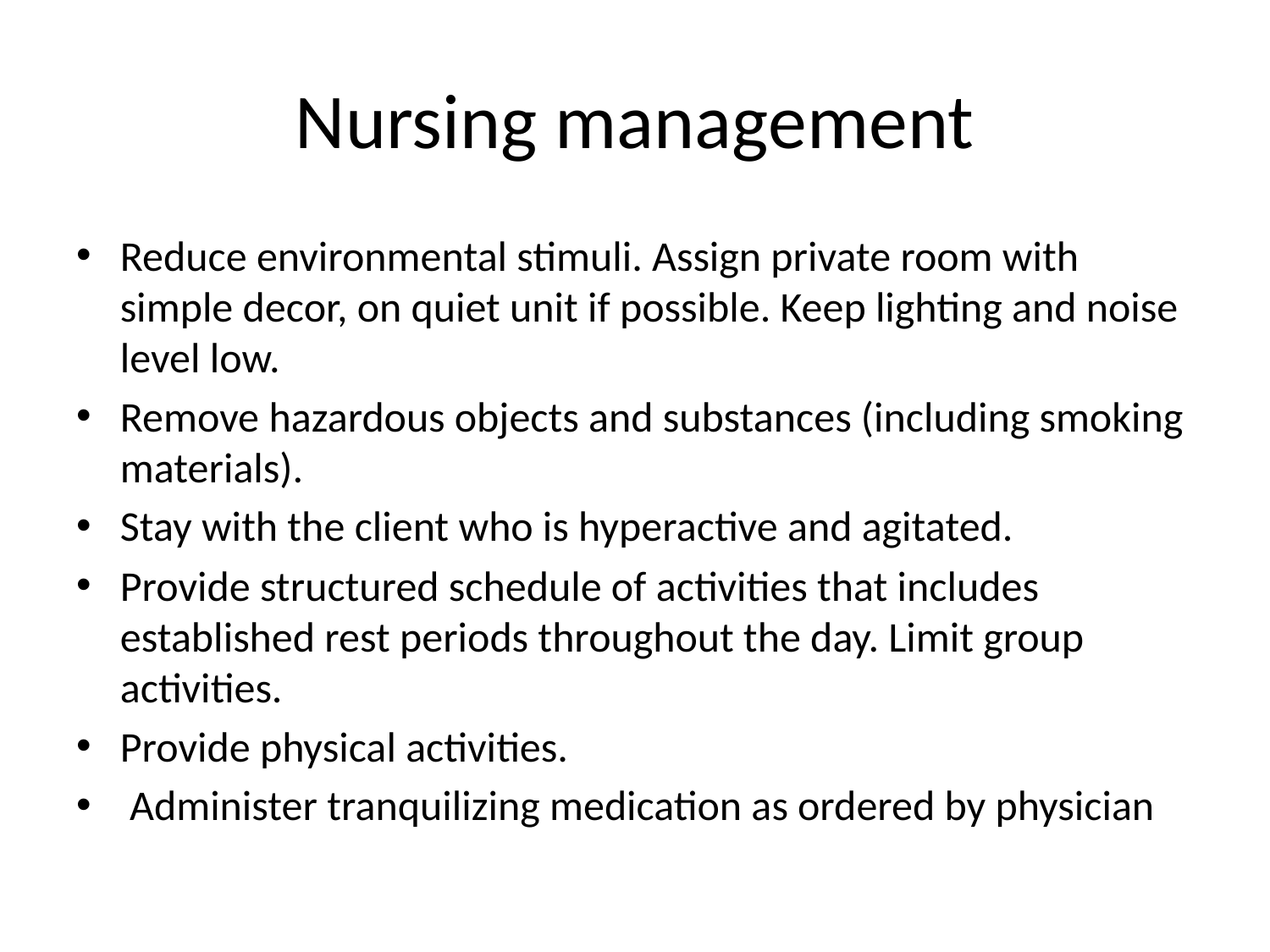

# Nursing management
Reduce environmental stimuli. Assign private room with simple decor, on quiet unit if possible. Keep lighting and noise level low.
Remove hazardous objects and substances (including smoking materials).
Stay with the client who is hyperactive and agitated.
Provide structured schedule of activities that includes established rest periods throughout the day. Limit group activities.
Provide physical activities.
 Administer tranquilizing medication as ordered by physician